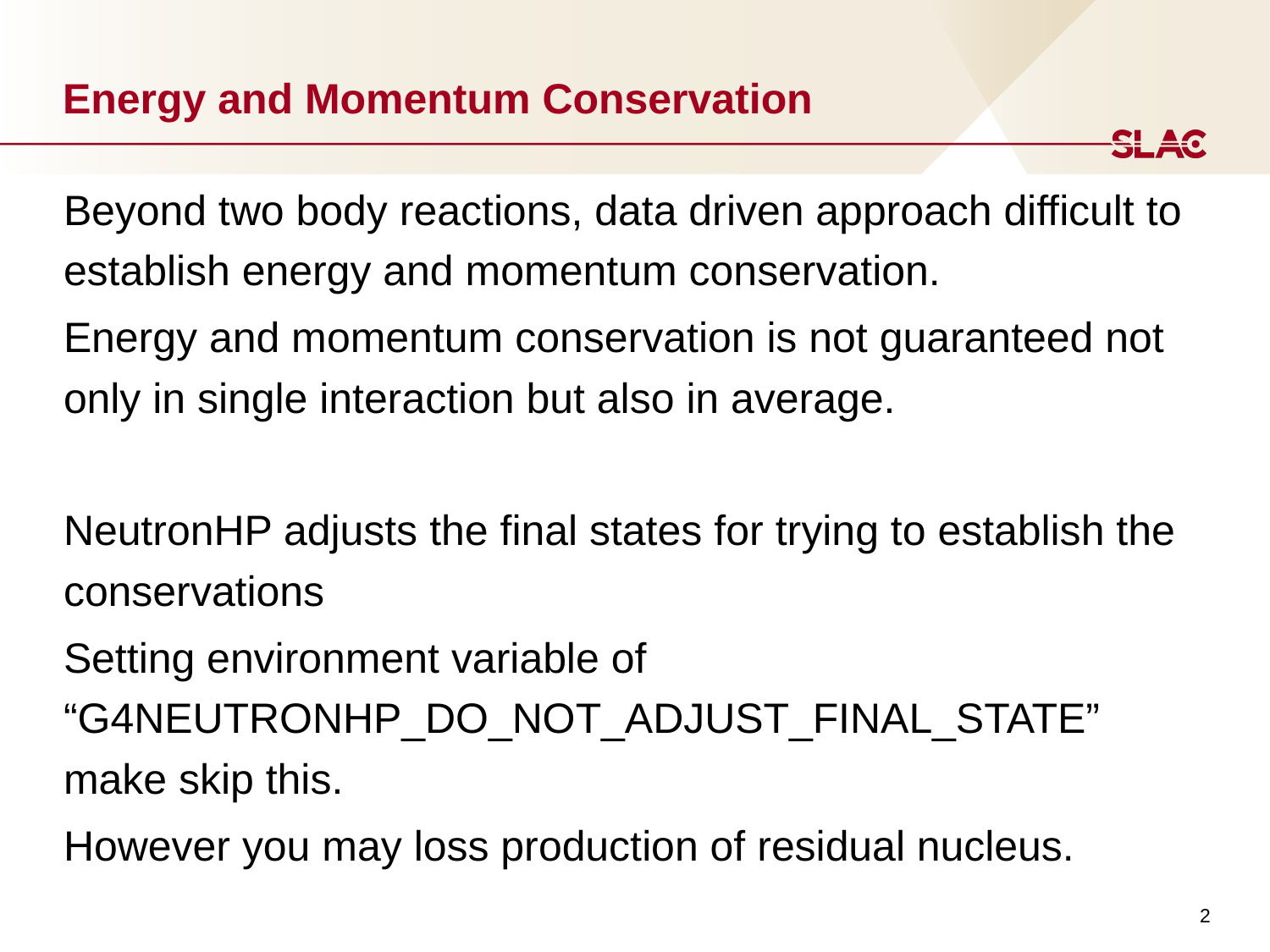

# Energy and Momentum Conservation
Beyond two body reactions, data driven approach difficult to establish energy and momentum conservation.
Energy and momentum conservation is not guaranteed not only in single interaction but also in average.

NeutronHP adjusts the final states for trying to establish the conservations
Setting environment variable of “G4NEUTRONHP_DO_NOT_ADJUST_FINAL_STATE” make skip this.
However you may loss production of residual nucleus.

2